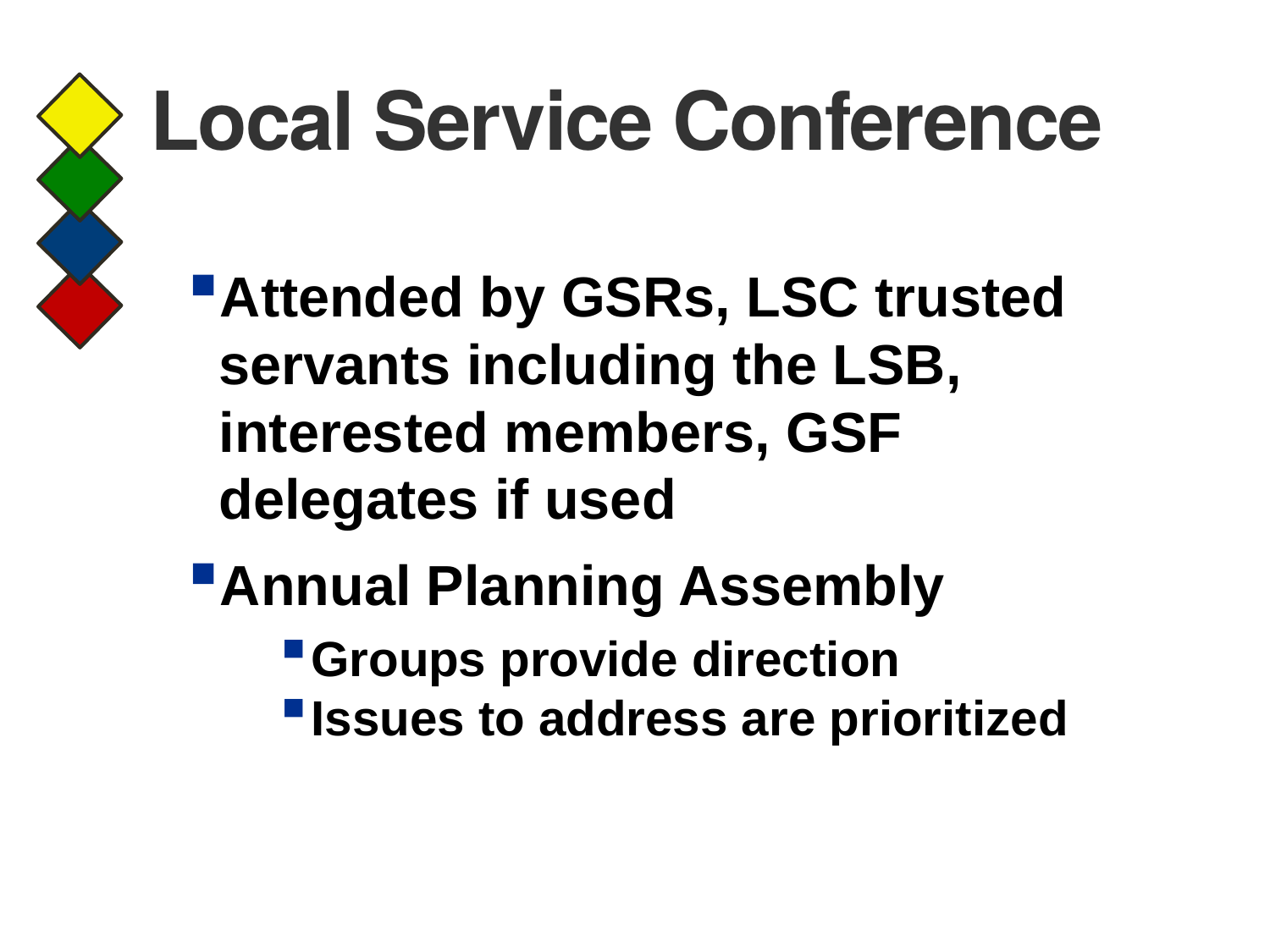

# Local Service Conference
Attended by GSRs, LSC trusted servants including the LSB, interested members, GSF delegates if used
Annual Planning Assembly
Groups provide direction
Issues to address are prioritized